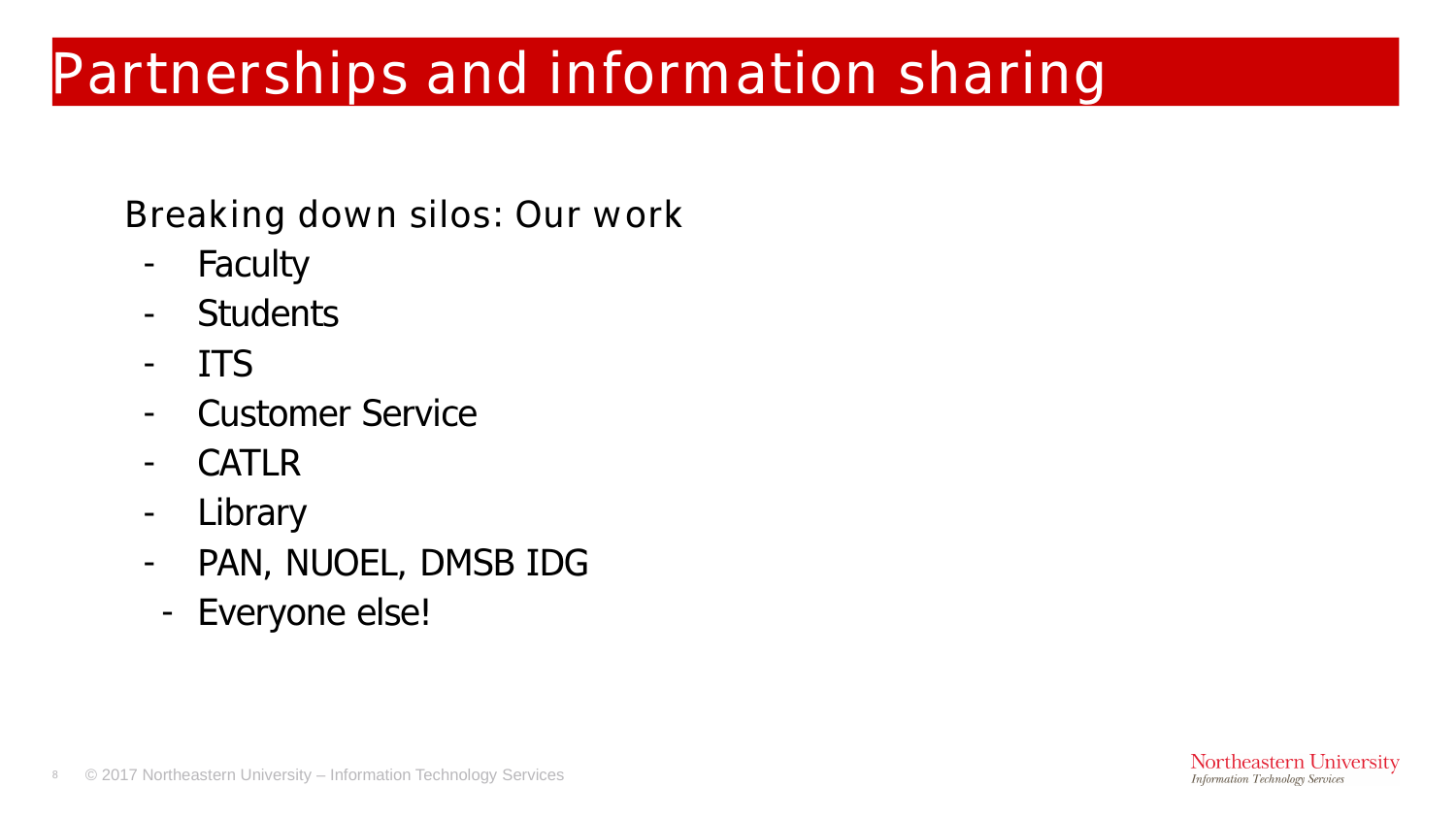

# Partnerships and information sharing
Breaking down silos: Our work
Faculty
Students
ITS
Customer Service
CATLR
Library
PAN, NUOEL, DMSB IDG
Everyone else!